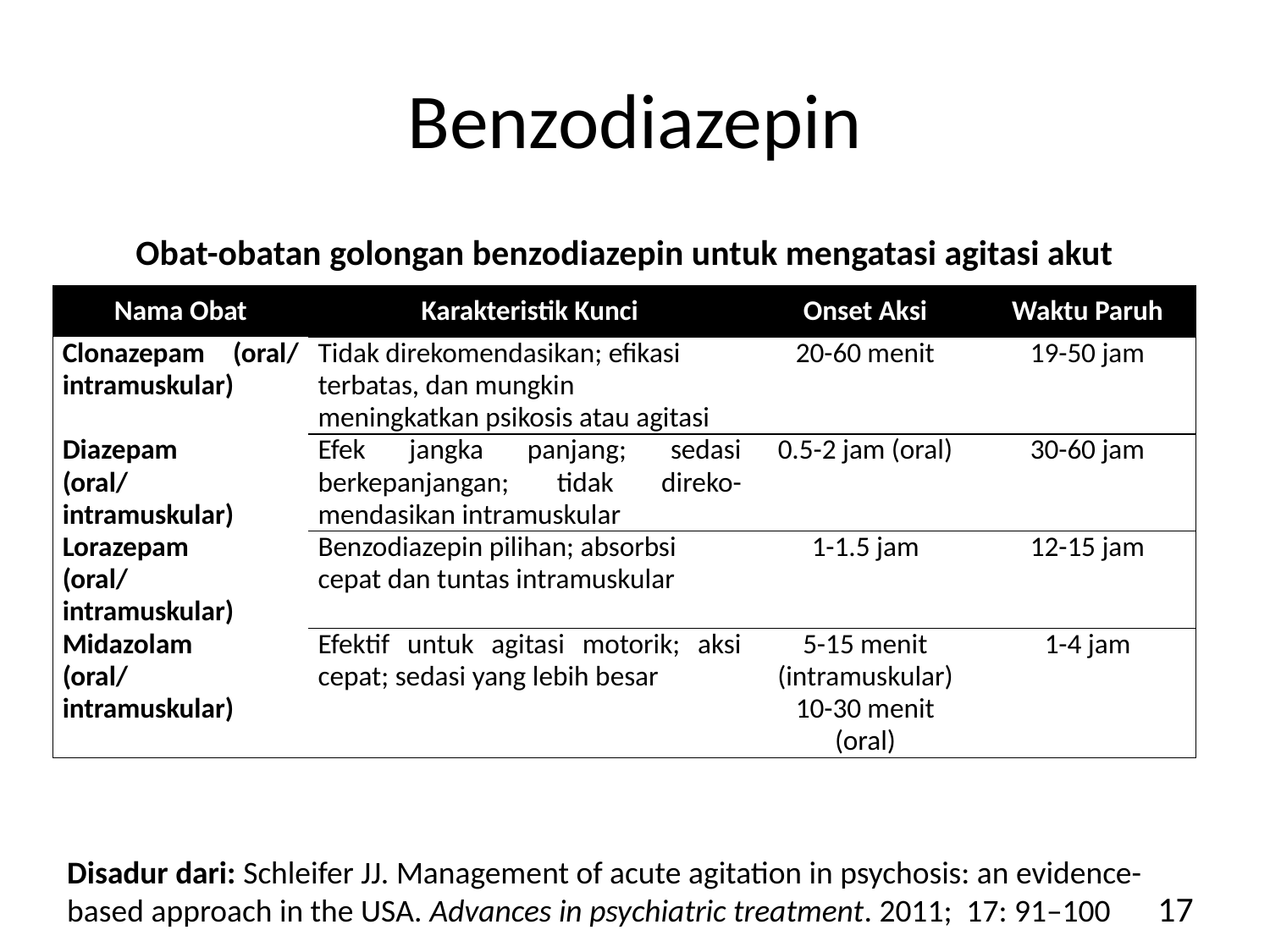

# Benzodiazepin
Obat-obatan golongan benzodiazepin untuk mengatasi agitasi akut
| Nama Obat | Karakteristik Kunci | Onset Aksi | Waktu Paruh |
| --- | --- | --- | --- |
| Clonazepam (oral/ intramuskular) | Tidak direkomendasikan; efikasi terbatas, dan mungkin meningkatkan psikosis atau agitasi | 20-60 menit | 19-50 jam |
| Diazepam (oral/ intramuskular) | Efek jangka panjang; sedasi berkepanjangan; tidak direko-mendasikan intramuskular | 0.5-2 jam (oral) | 30-60 jam |
| Lorazepam (oral/ intramuskular) | Benzodiazepin pilihan; absorbsi cepat dan tuntas intramuskular | 1-1.5 jam | 12-15 jam |
| Midazolam (oral/ intramuskular) | Efektif untuk agitasi motorik; aksi cepat; sedasi yang lebih besar | 5-15 menit (intramuskular) 10-30 menit (oral) | 1-4 jam |
Disadur dari: Schleifer JJ. Management of acute agitation in psychosis: an evidence-based approach in the USA. Advances in psychiatric treatment. 2011;  17: 91–100
17